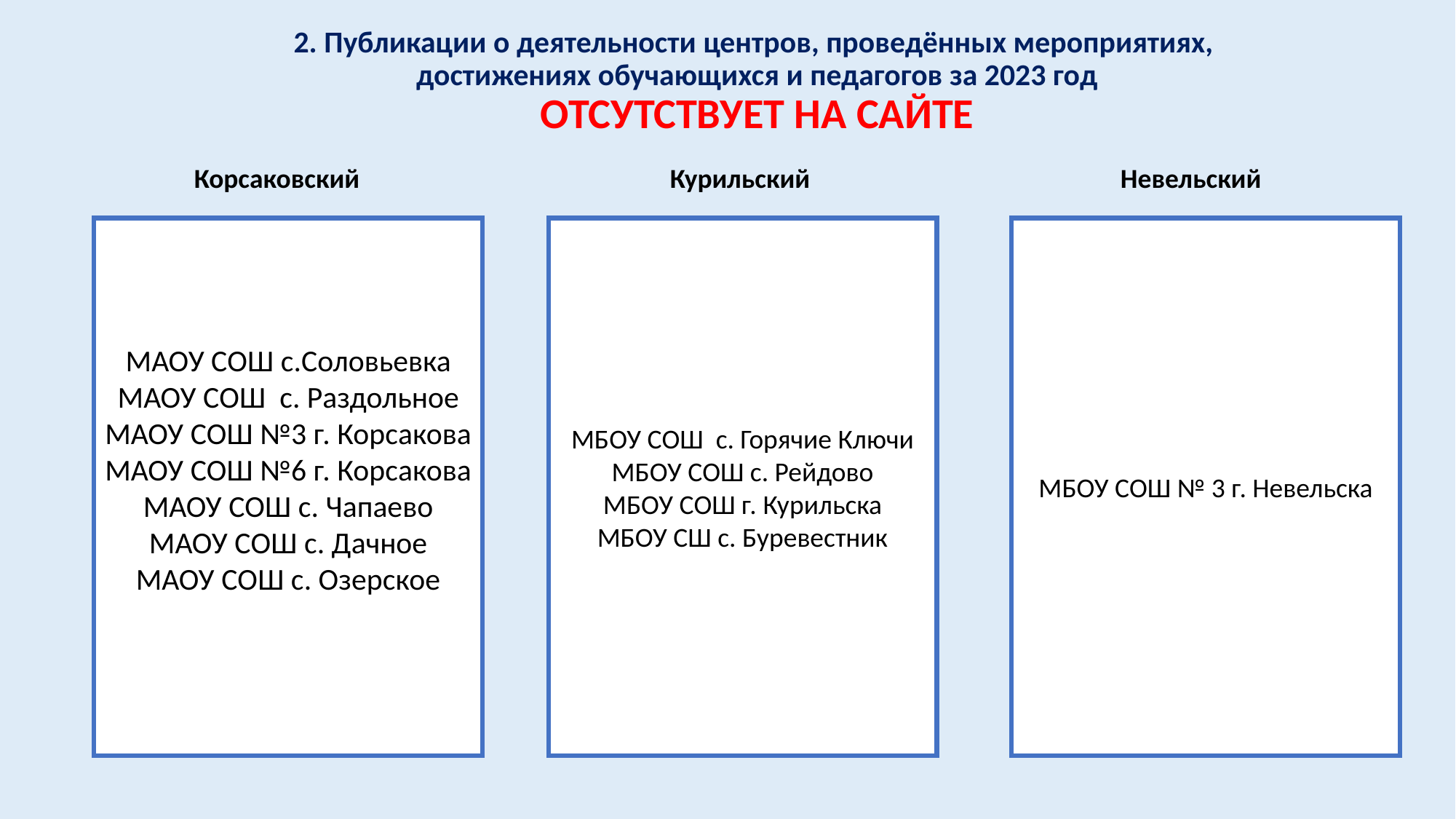

2. Публикации о деятельности центров, проведённых мероприятиях,
достижениях обучающихся и педагогов за 2023 год
ОТСУТСТВУЕТ НА САЙТЕ
Корсаковский
Курильский
Невельский
МАОУ СОШ с.Соловьевка
МАОУ СОШ  с. Раздольное
МАОУ СОШ №3 г. Корсакова
МАОУ СОШ №6 г. Корсакова
МАОУ СОШ с. Чапаево
МАОУ СОШ с. Дачное
МАОУ СОШ с. Озерское

МБОУ СОШ  с. Горячие Ключи
МБОУ СОШ с. Рейдово
МБОУ СОШ г. Курильска
МБОУ СШ с. Буревестник
МБОУ СОШ № 3 г. Невельска
| МБОУ СОШ № 3 с. Огоньки |
| --- |
| МАОУ СОШ № 1 г. Анива |
| МАОУ СОШ № 2 г. Анива |
| МАОУ СОШ № 4 с.Таранай |